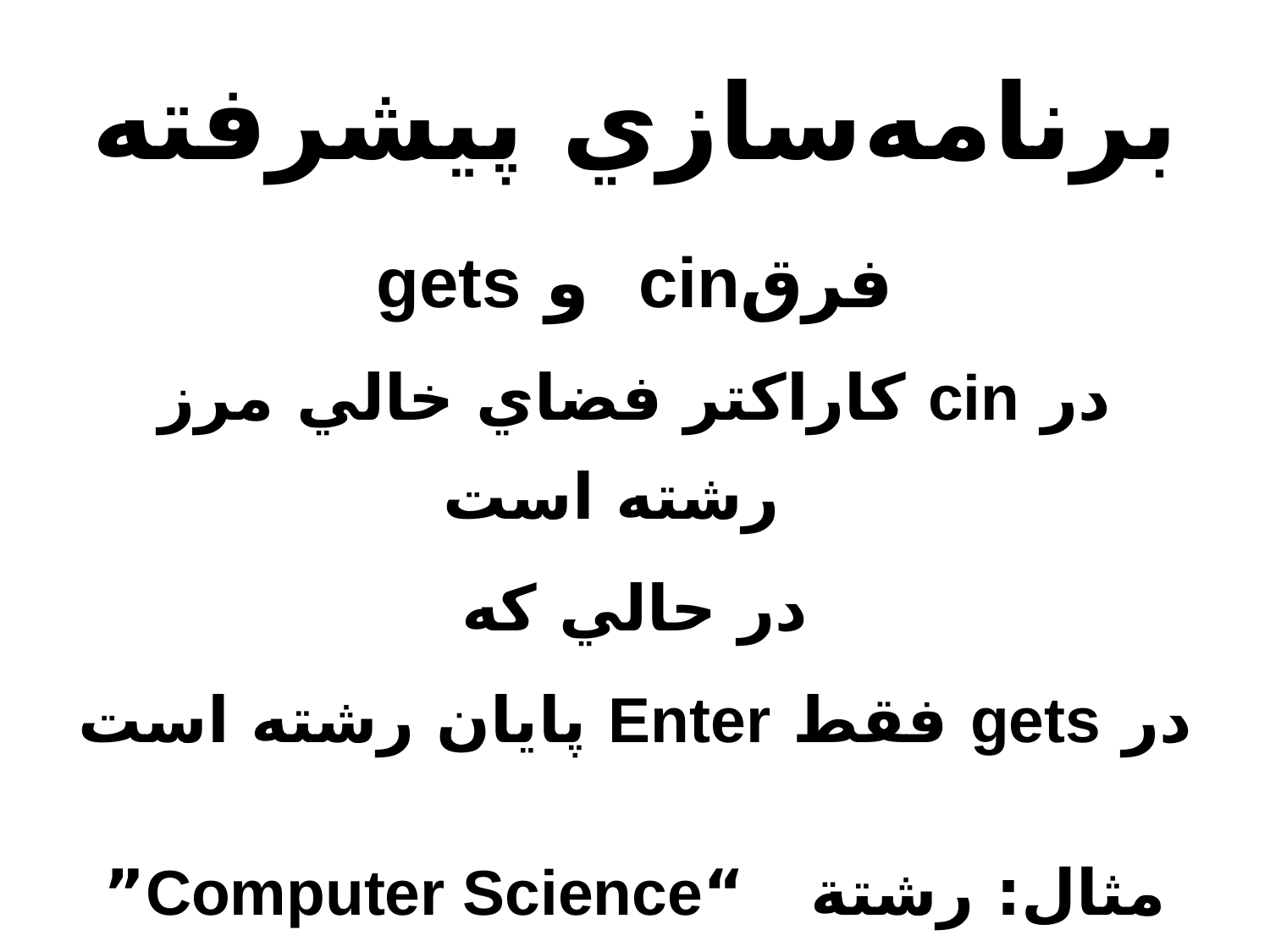

# برنامه‌سازي پيشرفته
فرقcin  و gets
در cin کاراکتر فضاي خالي مرز رشته است
در حالي که
در gets فقط Enter پايان رشته است
مثال: رشتة   “Computer Science”